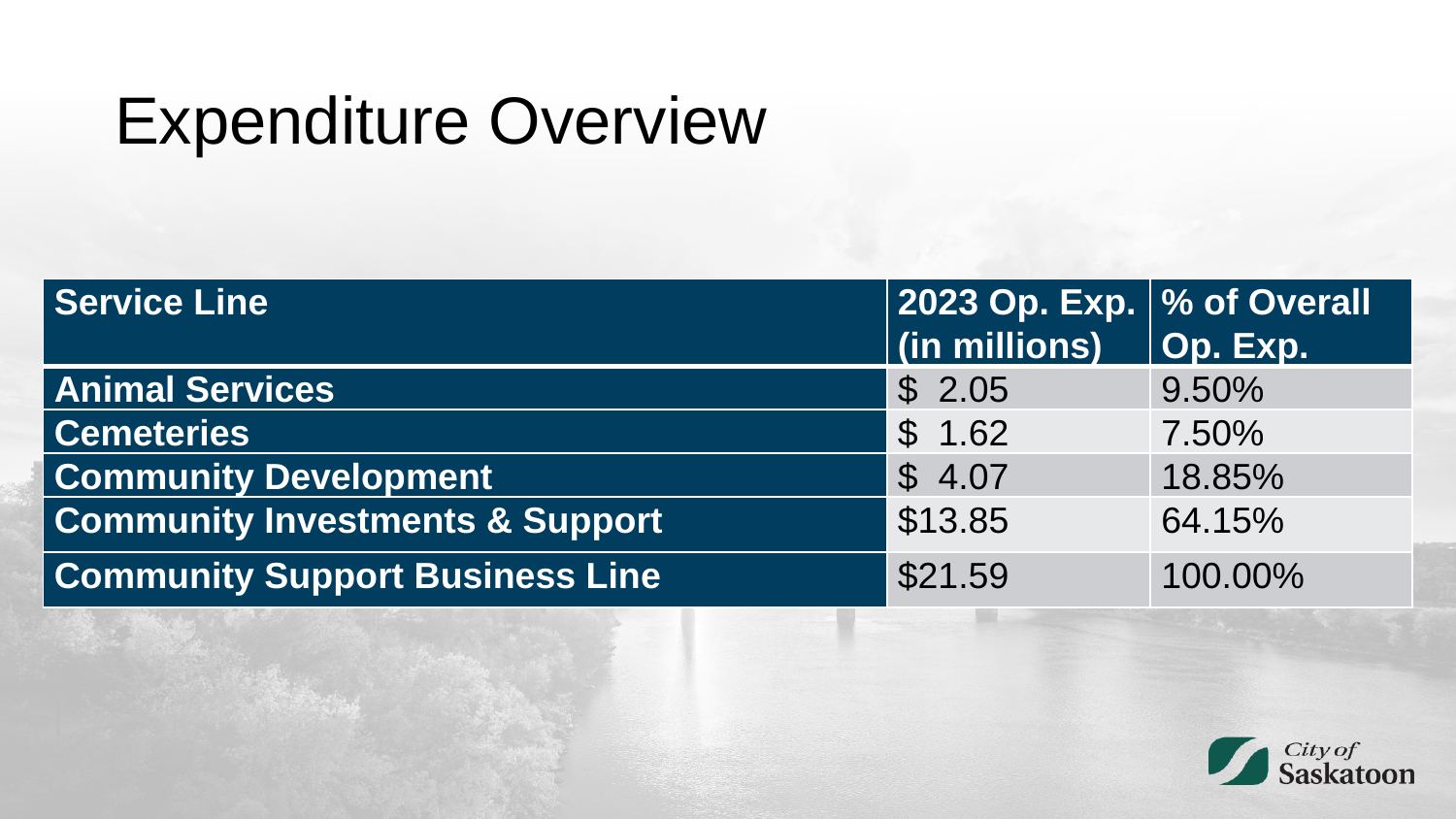

# Expenditure Overview
| Service Line | 2023 Op. Exp. (in millions) | % of Overall Op. Exp. |
| --- | --- | --- |
| Animal Services | $ 2.05 | 9.50% |
| Cemeteries | $ 1.62 | 7.50% |
| Community Development | $ 4.07 | 18.85% |
| Community Investments & Support | $13.85 | 64.15% |
| Community Support Business Line | $21.59 | 100.00% |